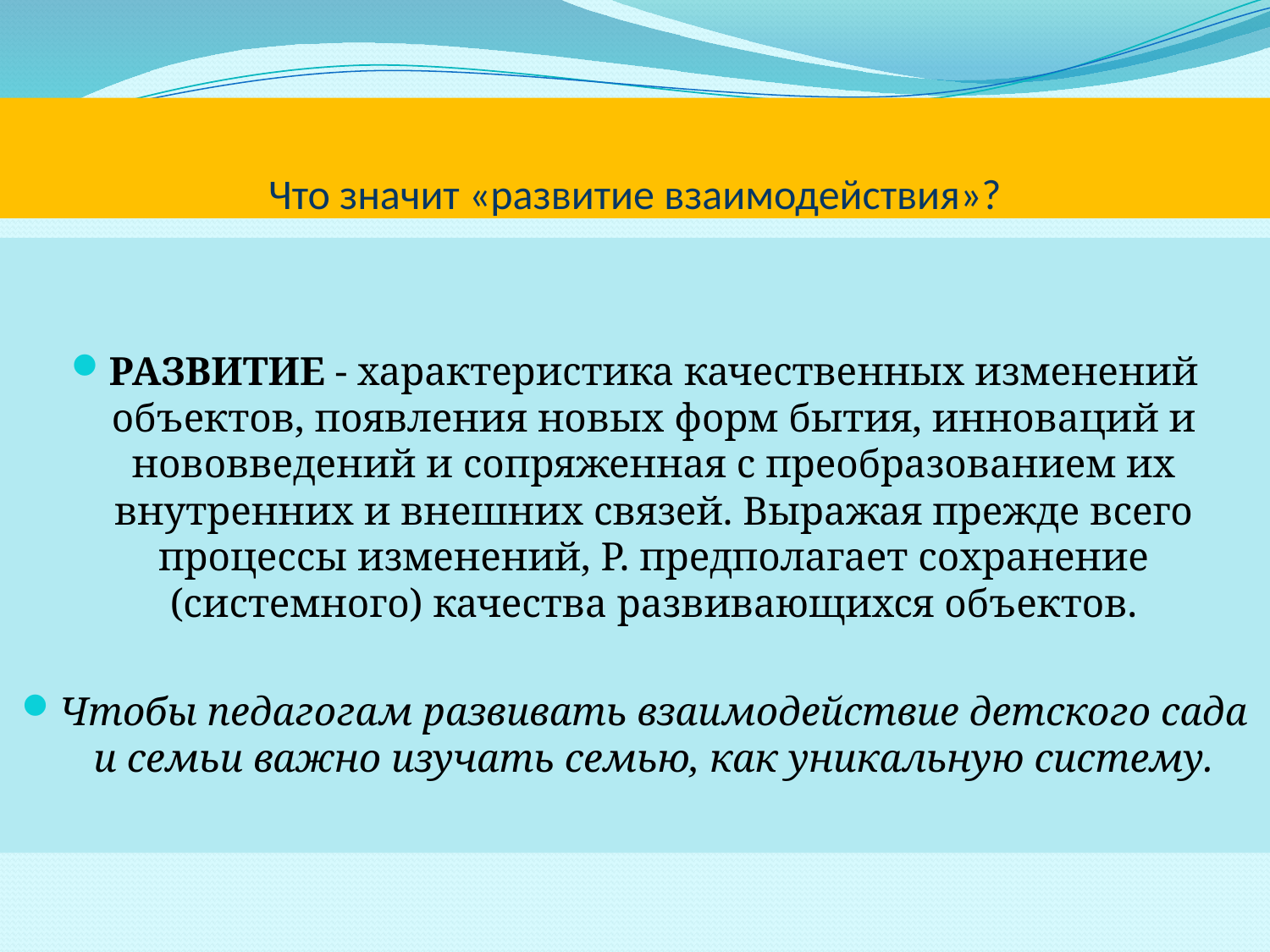

# Что значит «развитие взаимодействия»?

РАЗВИТИЕ - характеристика качественных изменений объектов, появления новых форм бытия, инноваций и нововведений и сопряженная с преобразованием их внутренних и внешних связей. Выражая прежде всего процессы изменений, Р. предполагает сохранение (системного) качества развивающихся объектов.

Чтобы педагогам развивать взаимодействие детского сада и семьи важно изучать семью, как уникальную систему.